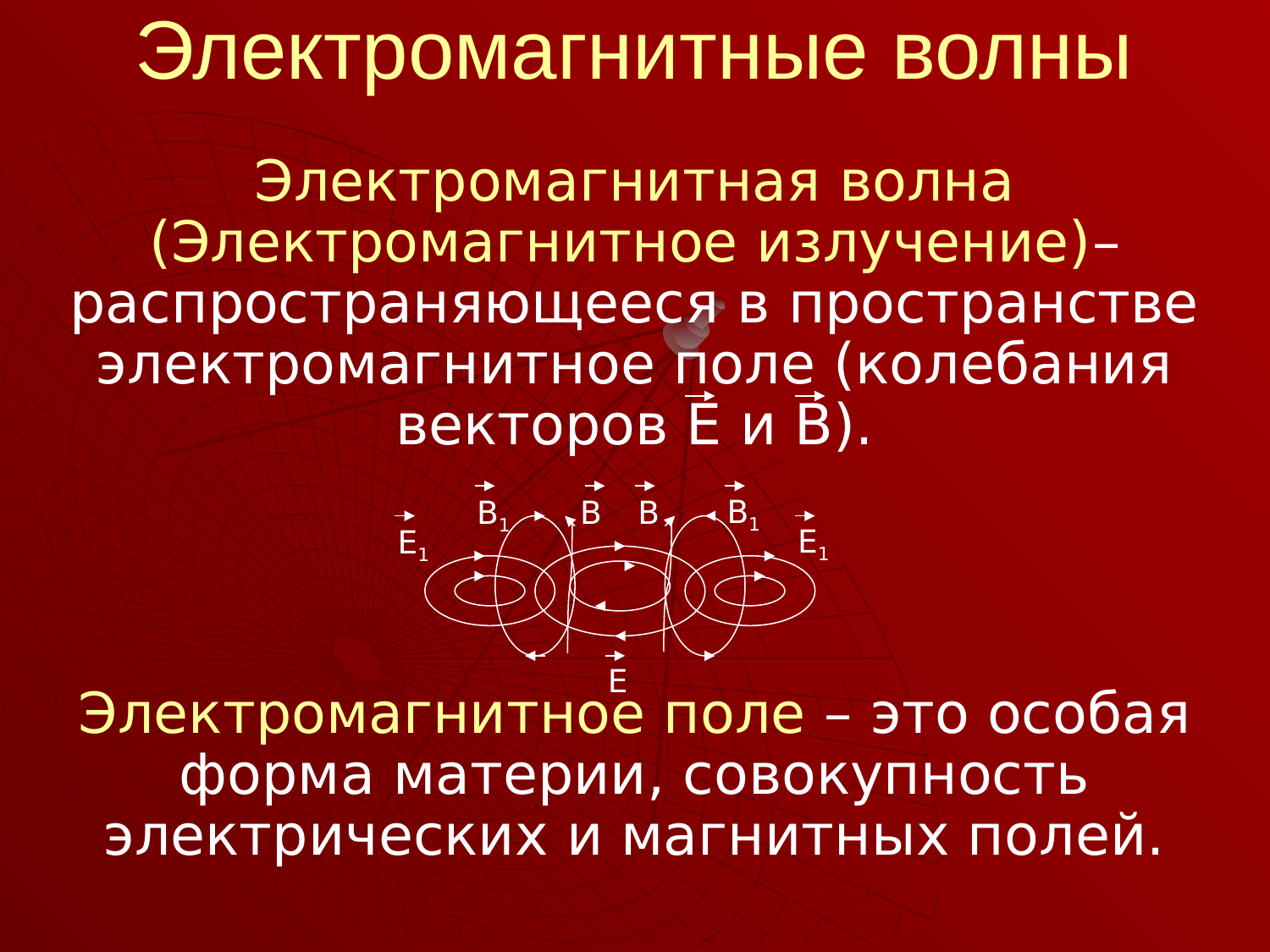

# Электромагнитные волны
Электромагнитная волна (Электромагнитное излучение)– распространяющееся в пространстве электромагнитное поле (колебания векторов Е и В).

Электромагнитное поле – это особая форма материи, совокупность электрических и магнитных полей.
В1
В1
В
В

Е1
Е1

Е